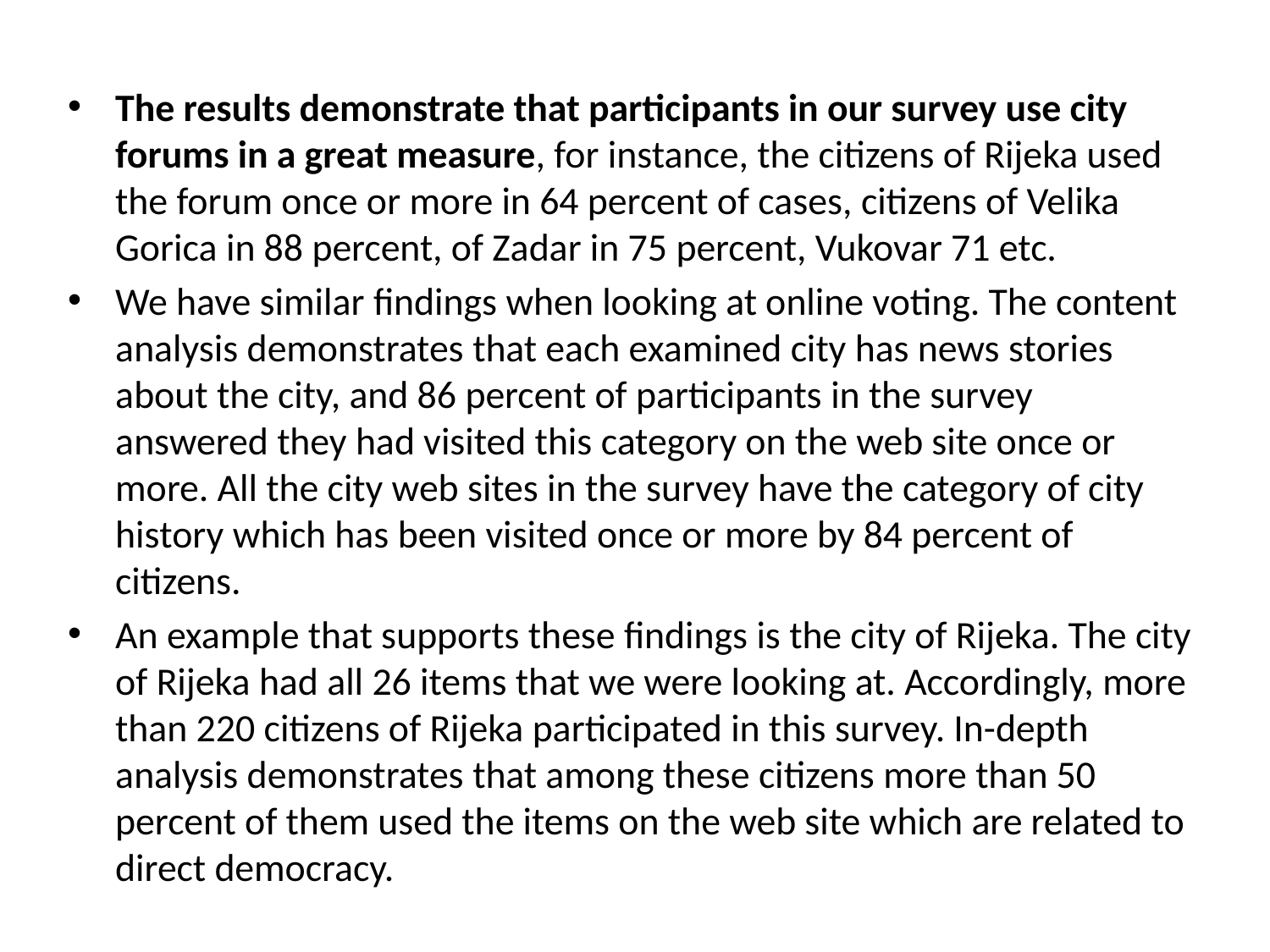

The results demonstrate that participants in our survey use city forums in a great measure, for instance, the citizens of Rijeka used the forum once or more in 64 percent of cases, citizens of Velika Gorica in 88 percent, of Zadar in 75 percent, Vukovar 71 etc.
We have similar findings when looking at online voting. The content analysis demonstrates that each examined city has news stories about the city, and 86 percent of participants in the survey answered they had visited this category on the web site once or more. All the city web sites in the survey have the category of city history which has been visited once or more by 84 percent of citizens.
An example that supports these findings is the city of Rijeka. The city of Rijeka had all 26 items that we were looking at. Accordingly, more than 220 citizens of Rijeka participated in this survey. In-depth analysis demonstrates that among these citizens more than 50 percent of them used the items on the web site which are related to direct democracy.